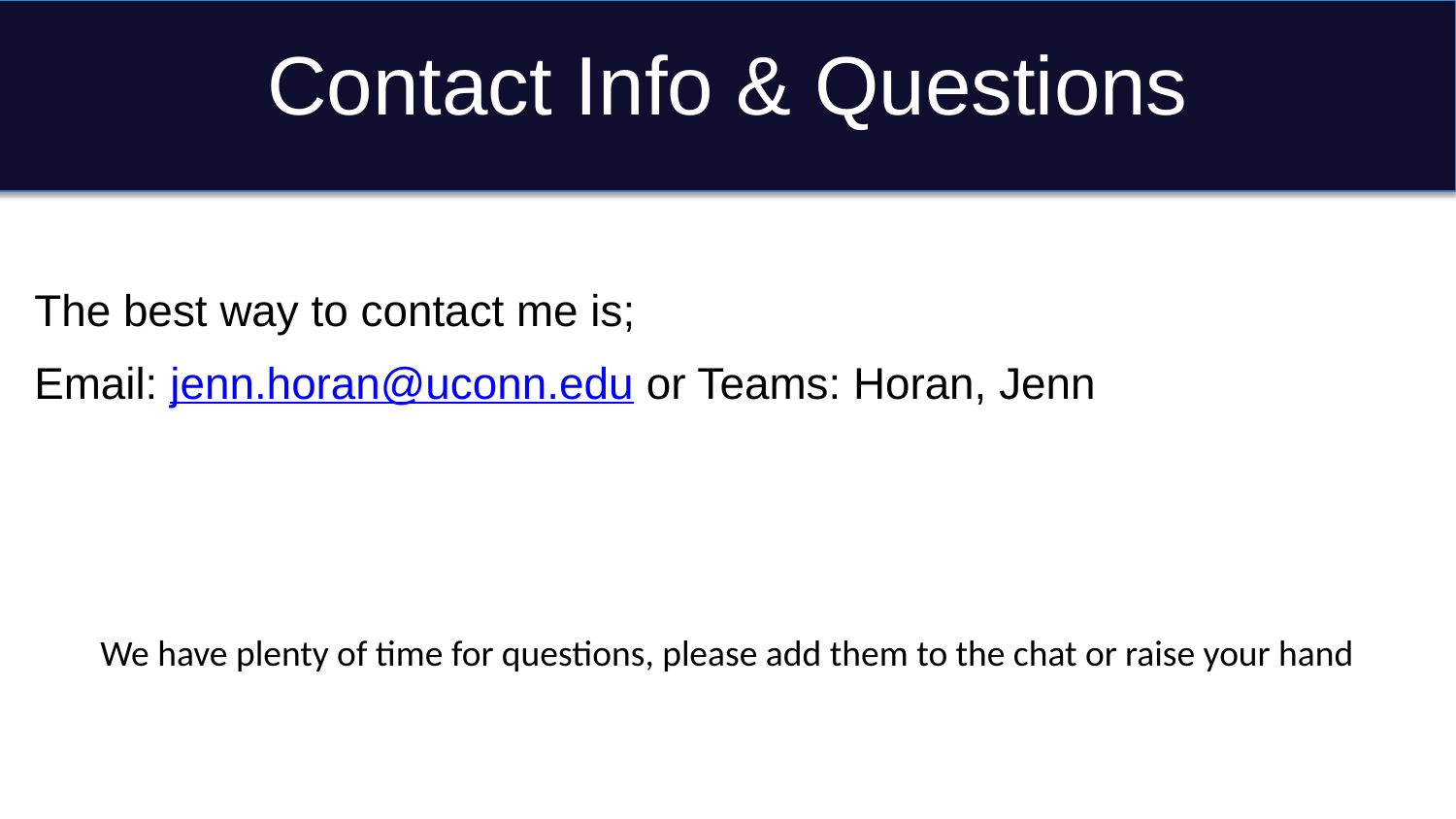

# Contact Info & Questions
The best way to contact me is;

Email: jenn.horan@uconn.edu or Teams: Horan, Jenn
We have plenty of time for questions, please add them to the chat or raise your hand